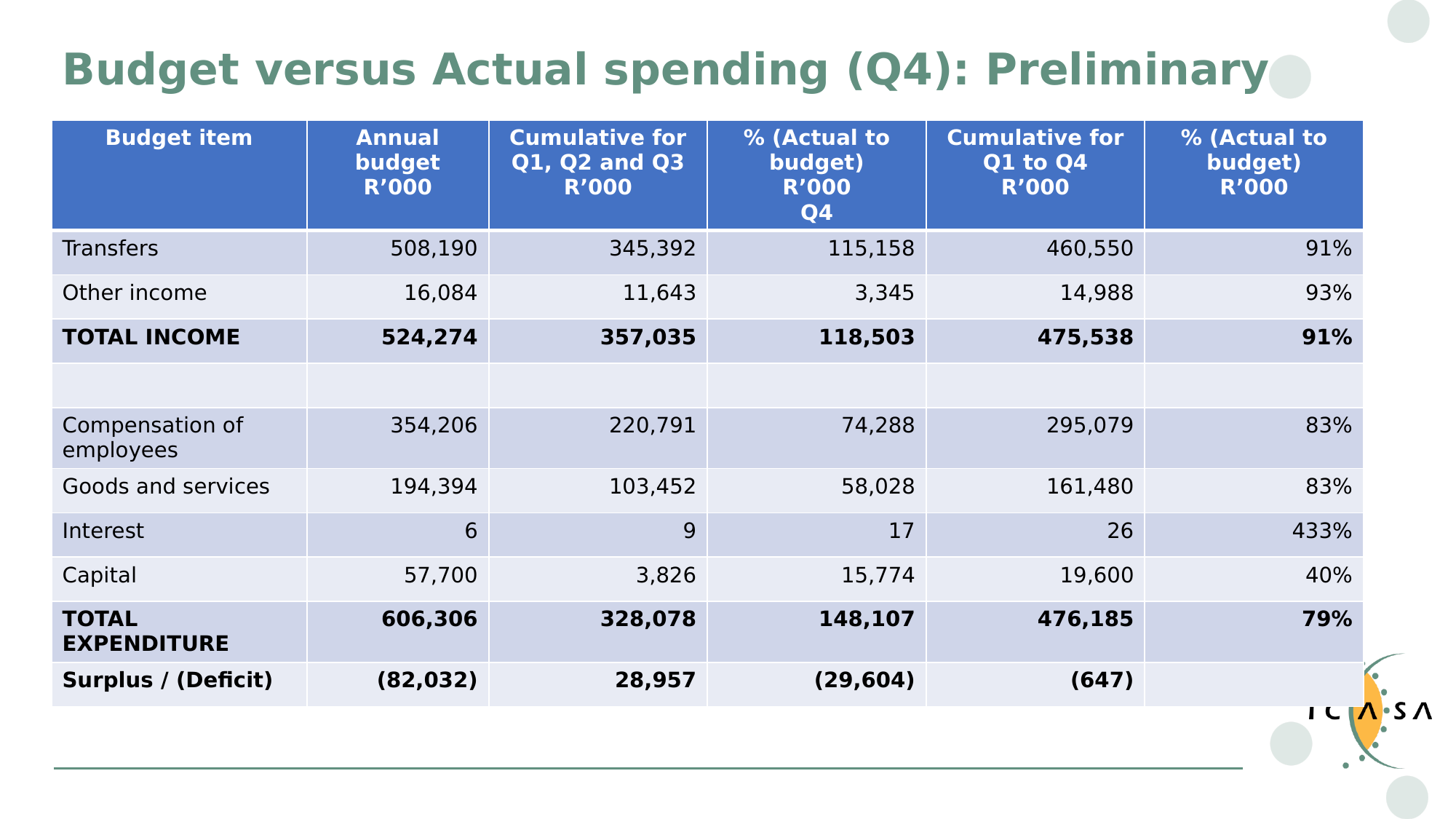

# Budget versus Actual spending (Q4): Preliminary
| Budget item | Annual budget R’000 | Cumulative for Q1, Q2 and Q3 R’000 | % (Actual to budget) R’000 Q4 | Cumulative for Q1 to Q4 R’000 | % (Actual to budget) R’000 |
| --- | --- | --- | --- | --- | --- |
| Transfers | 508,190 | 345,392 | 115,158 | 460,550 | 91% |
| Other income | 16,084 | 11,643 | 3,345 | 14,988 | 93% |
| TOTAL INCOME | 524,274 | 357,035 | 118,503 | 475,538 | 91% |
|  |  |  |  |  |  |
| Compensation of employees | 354,206 | 220,791 | 74,288 | 295,079 | 83% |
| Goods and services | 194,394 | 103,452 | 58,028 | 161,480 | 83% |
| Interest | 6 | 9 | 17 | 26 | 433% |
| Capital | 57,700 | 3,826 | 15,774 | 19,600 | 40% |
| TOTAL EXPENDITURE | 606,306 | 328,078 | 148,107 | 476,185 | 79% |
| Surplus / (Deficit) | (82,032) | 28,957 | (29,604) | (647) |  |